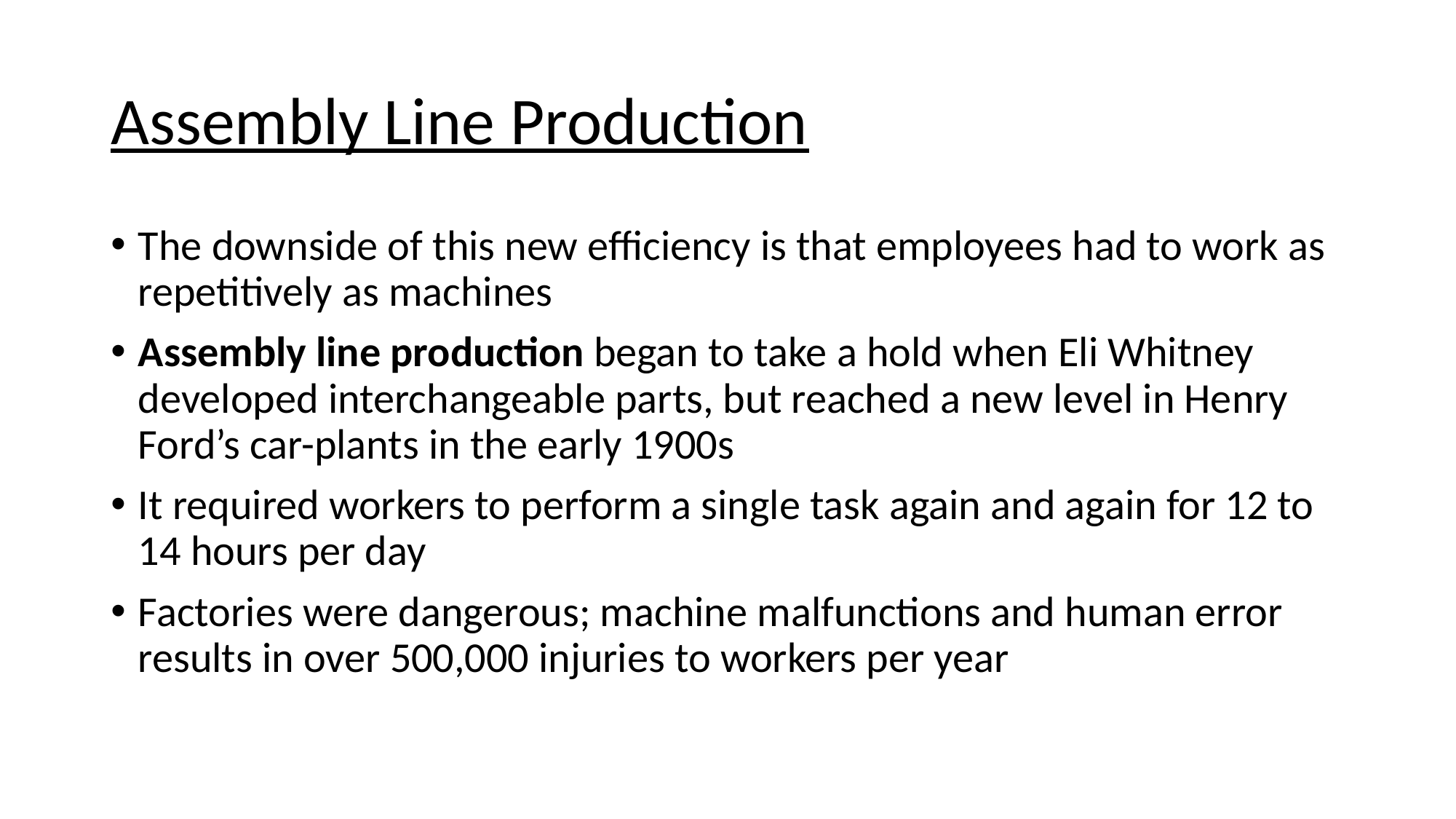

# Assembly Line Production
The downside of this new efficiency is that employees had to work as repetitively as machines
Assembly line production began to take a hold when Eli Whitney developed interchangeable parts, but reached a new level in Henry Ford’s car-plants in the early 1900s
It required workers to perform a single task again and again for 12 to 14 hours per day
Factories were dangerous; machine malfunctions and human error results in over 500,000 injuries to workers per year